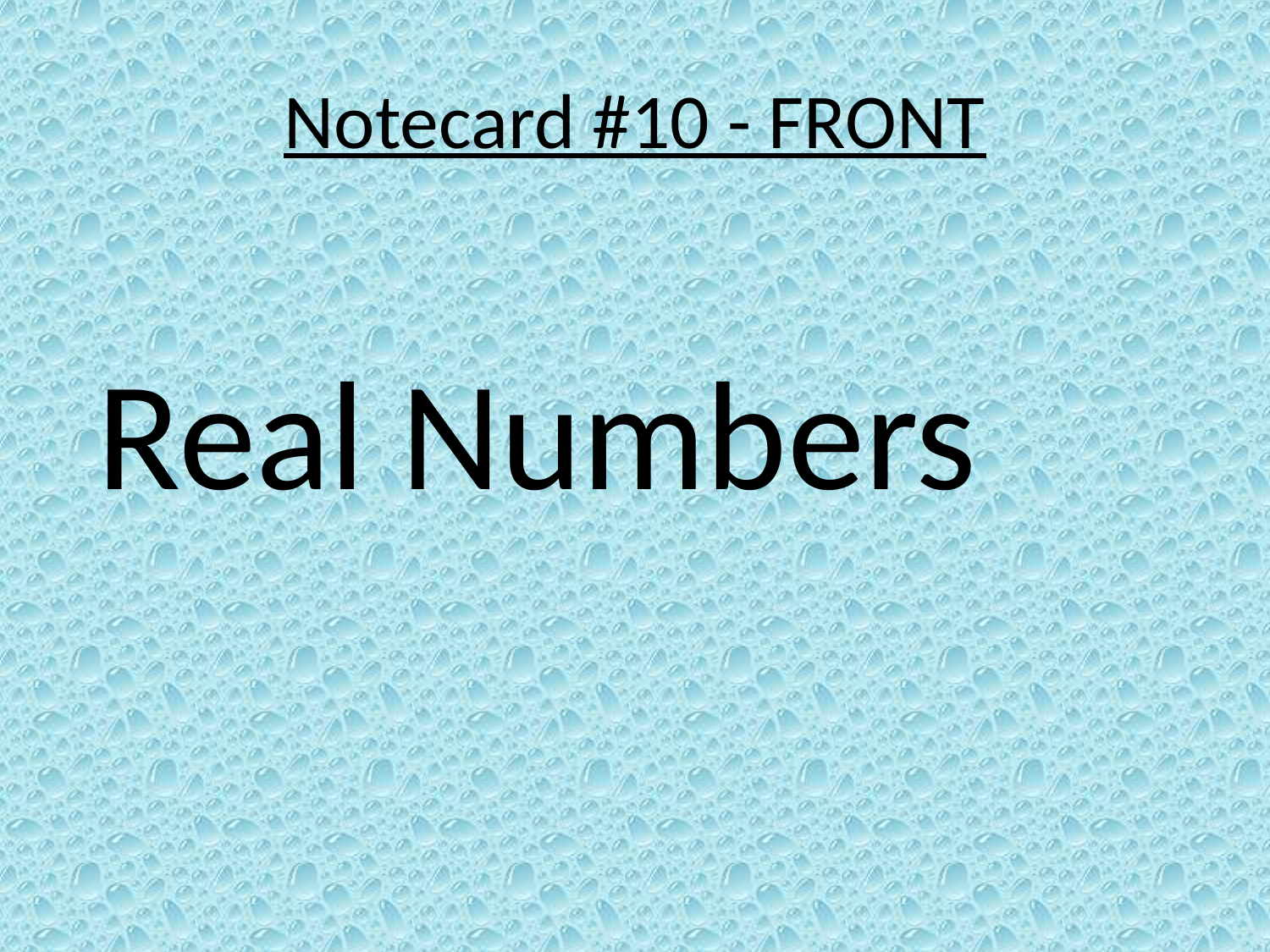

# Notecard #10 - FRONT
Real Numbers